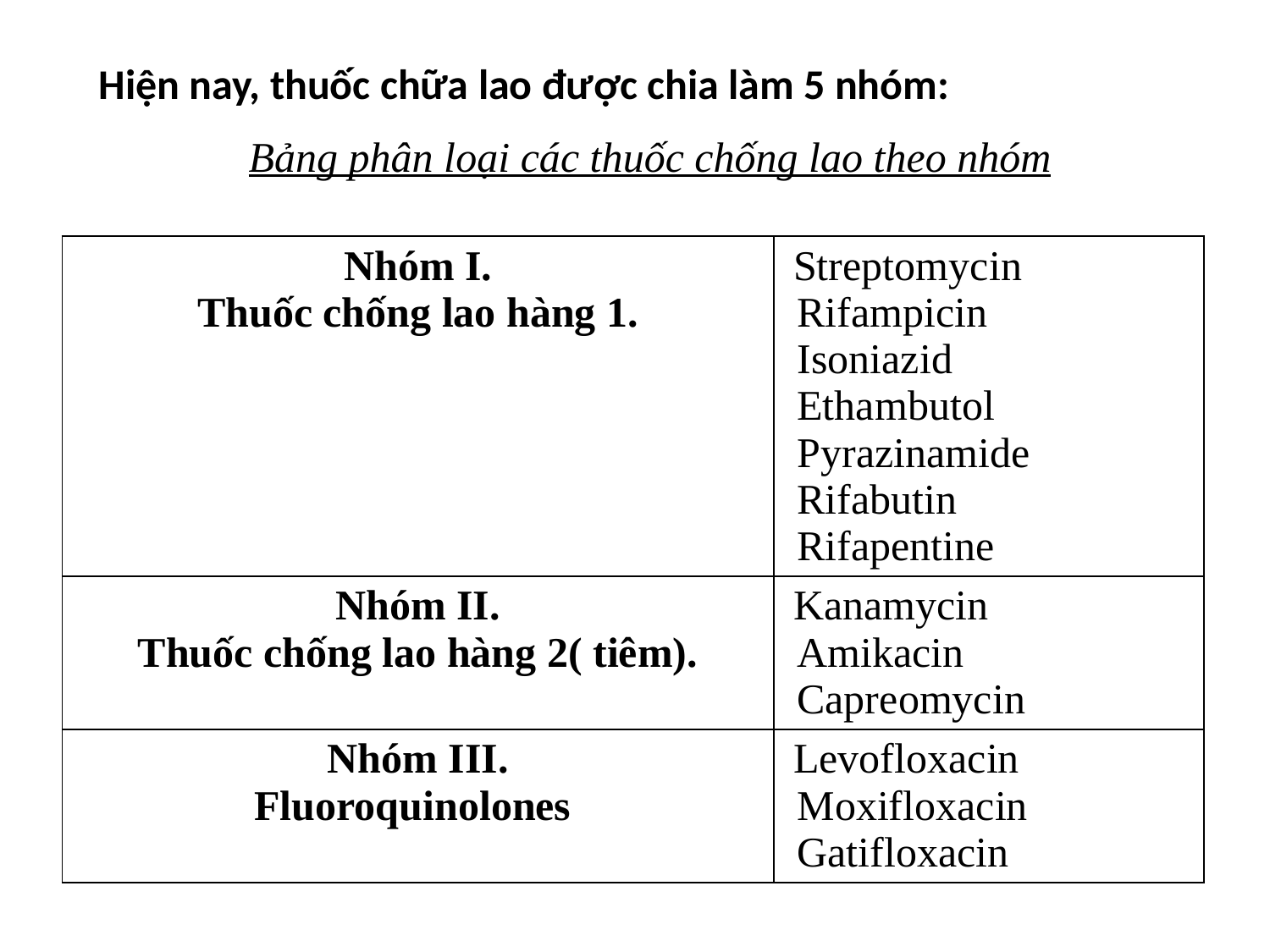

# Hiện nay, thuốc chữa lao được chia làm 5 nhóm:
Bảng phân loại các thuốc chống lao theo nhóm
| Nhóm I. Thuốc chống lao hàng 1. | Streptomycin Rifampicin Isoniazid Ethambutol Pyrazinamide Rifabutin Rifapentine |
| --- | --- |
| Nhóm II. Thuốc chống lao hàng 2( tiêm). | Kanamycin Amikacin Capreomycin |
| Nhóm III. Fluoroquinolones | Levofloxacin Moxifloxacin Gatifloxacin |